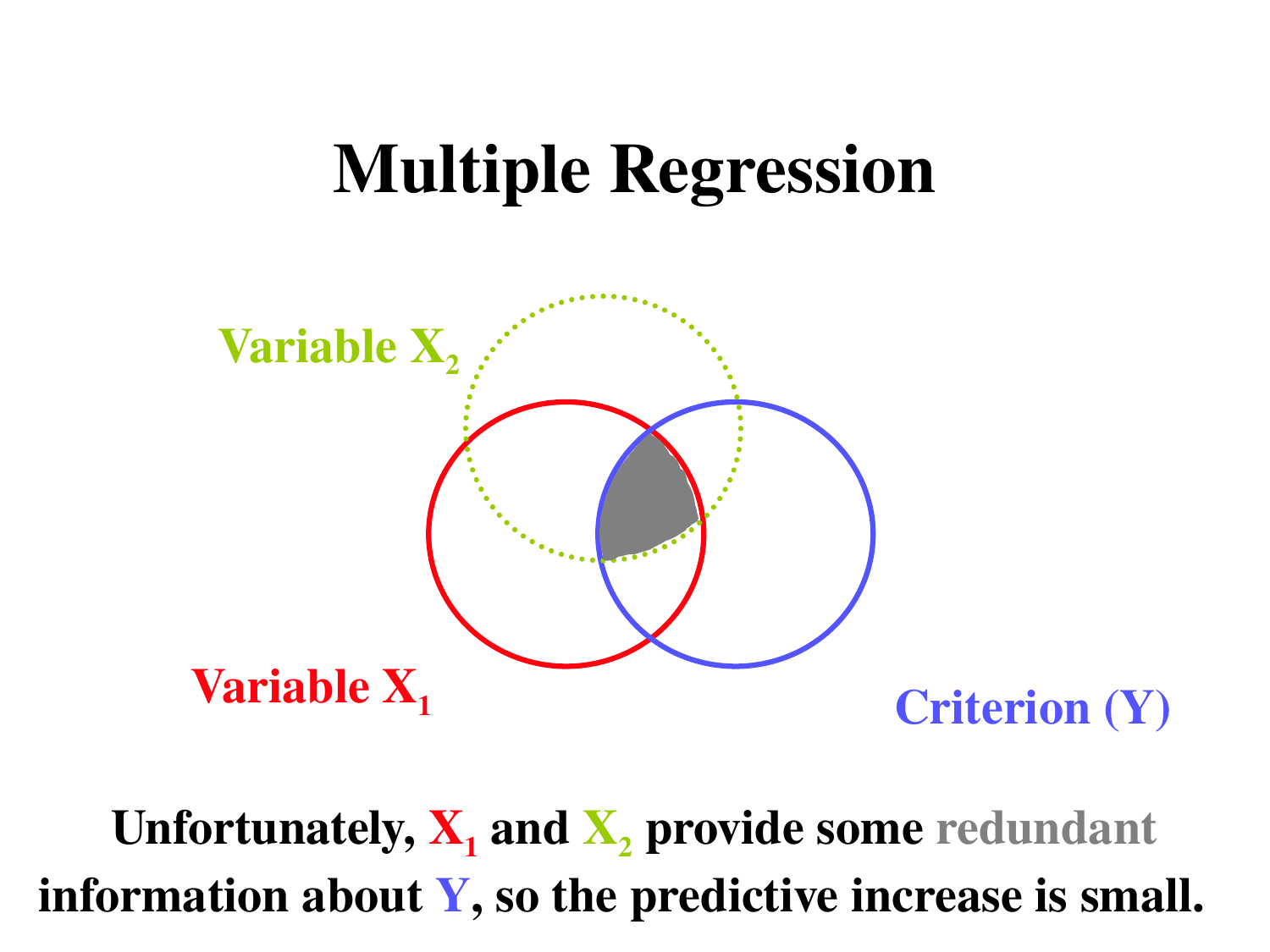

# Multiple Regression

Variable X2

Variable X1
Criterion (Y)
Unfortunately, X1 and X2 provide some redundant
information about Y, so the predictive increase is small.